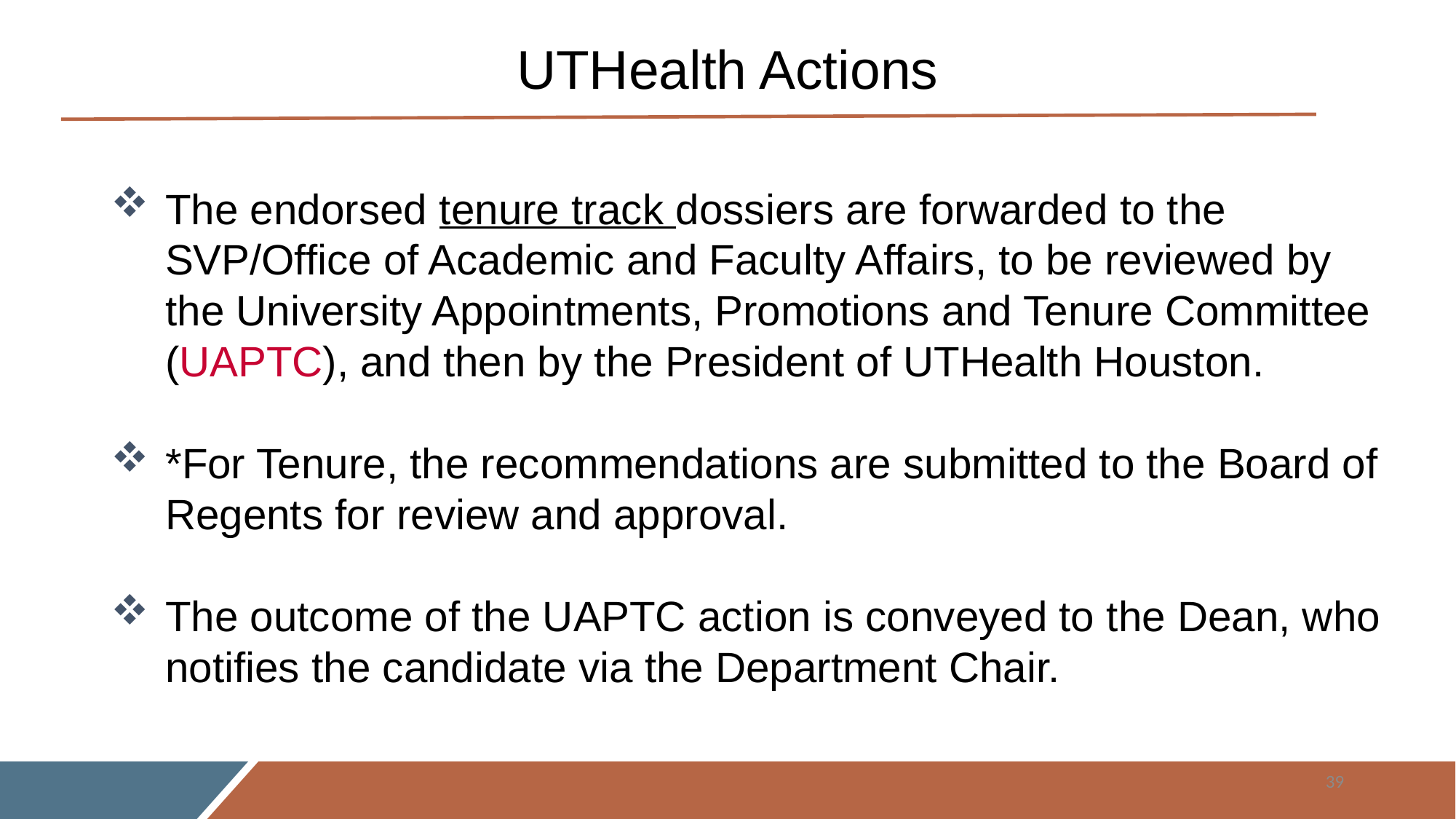

# UTHealth Actions

The endorsed tenure track dossiers are forwarded to the SVP/Office of Academic and Faculty Affairs, to be reviewed by the University Appointments, Promotions and Tenure Committee (UAPTC), and then by the President of UTHealth Houston.

*For Tenure, the recommendations are submitted to the Board of Regents for review and approval.

The outcome of the UAPTC action is conveyed to the Dean, who notifies the candidate via the Department Chair.
39